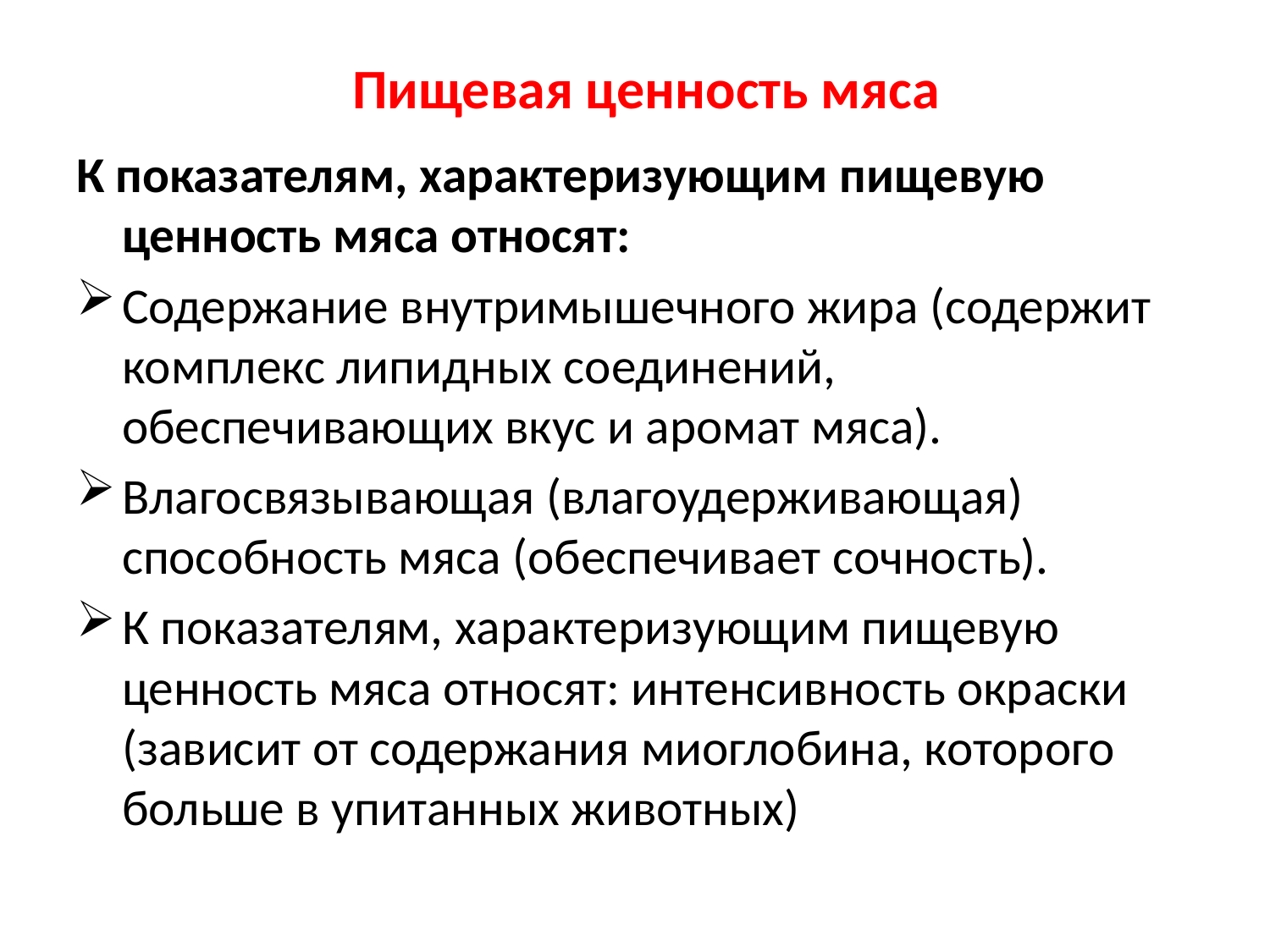

# Пищевая ценность мяса
К показателям, характеризующим пищевую ценность мяса относят:
Содержание внутримышечного жира (содержит комплекс липидных соединений, обеспечивающих вкус и аромат мяса).
Влагосвязывающая (влагоудерживающая) способность мяса (обеспечивает сочность).
К показателям, характеризующим пищевую ценность мяса относят: интенсивность окраски (зависит от содержания миоглобина, которого больше в упитанных животных)